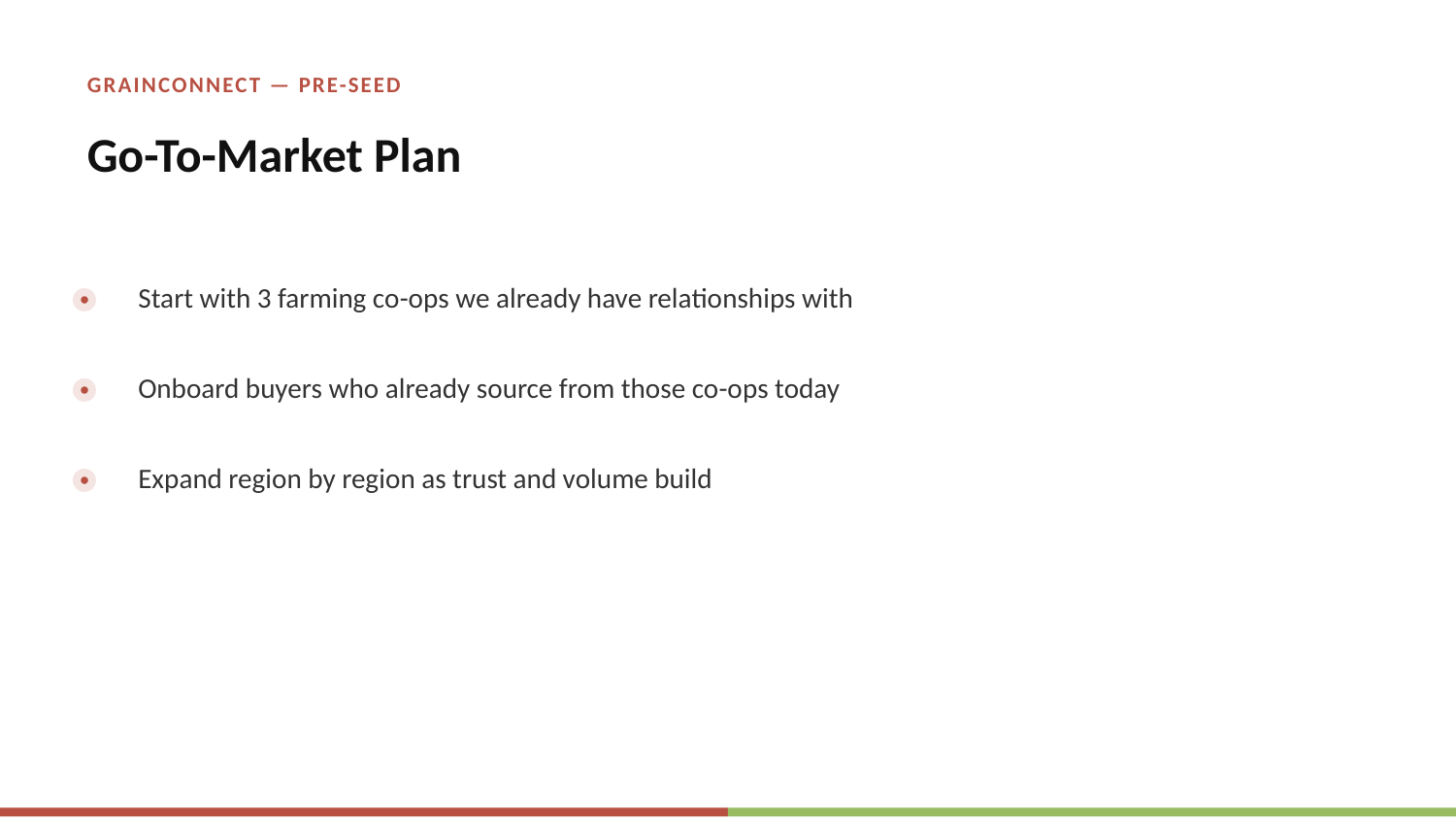

GRAINCONNECT — PRE-SEED
Go-To-Market Plan
Start with 3 farming co-ops we already have relationships with

Onboard buyers who already source from those co-ops today

Expand region by region as trust and volume build